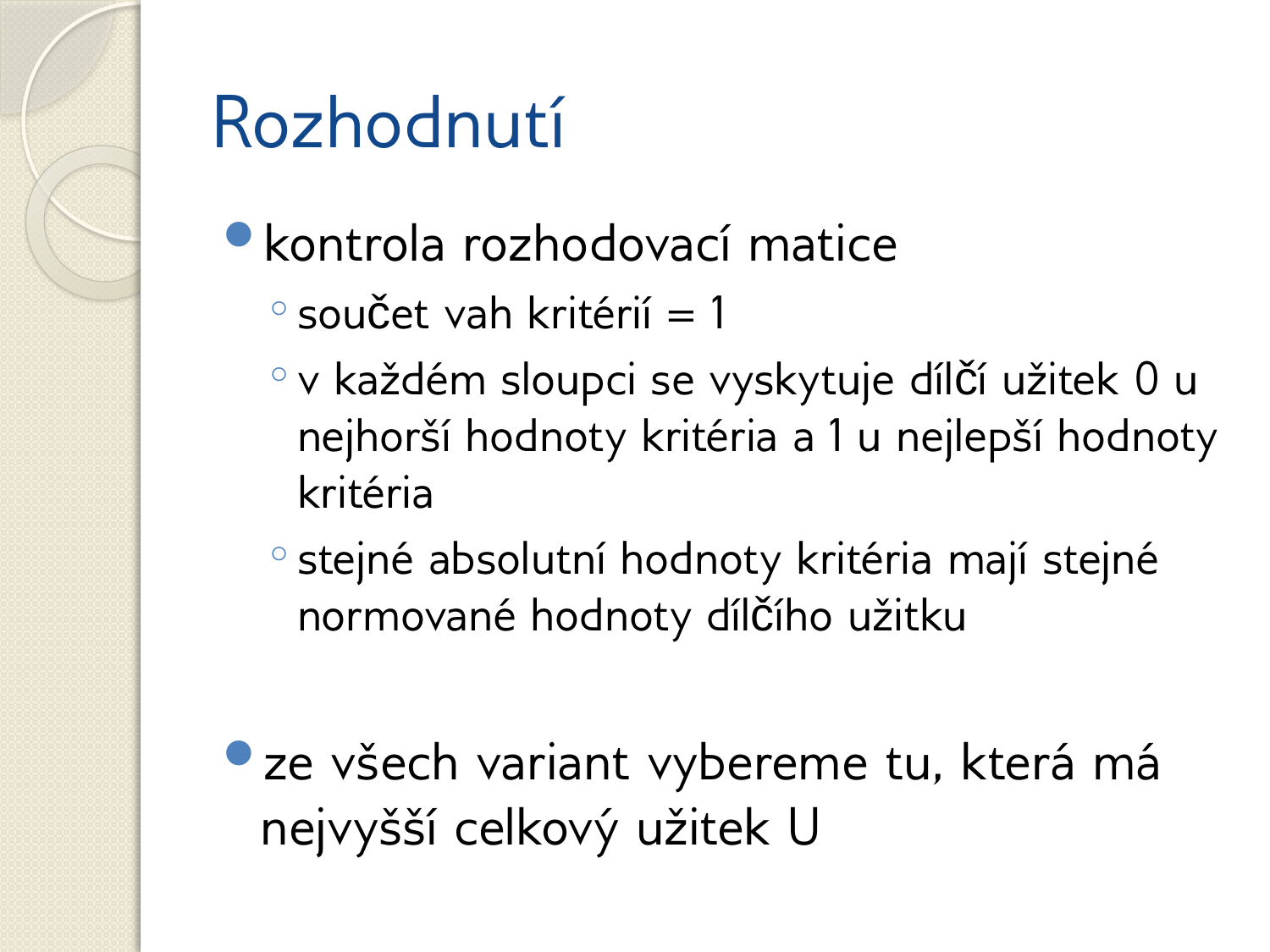

# Rozhodnutí
kontrola rozhodovací matice
součet vah kritérií = 1
v každém sloupci se vyskytuje dílčí užitek 0 u nejhorší hodnoty kritéria a 1 u nejlepší hodnoty kritéria
stejné absolutní hodnoty kritéria mají stejné normované hodnoty dílčího užitku

ze všech variant vybereme tu, která má nejvyšší celkový užitek U